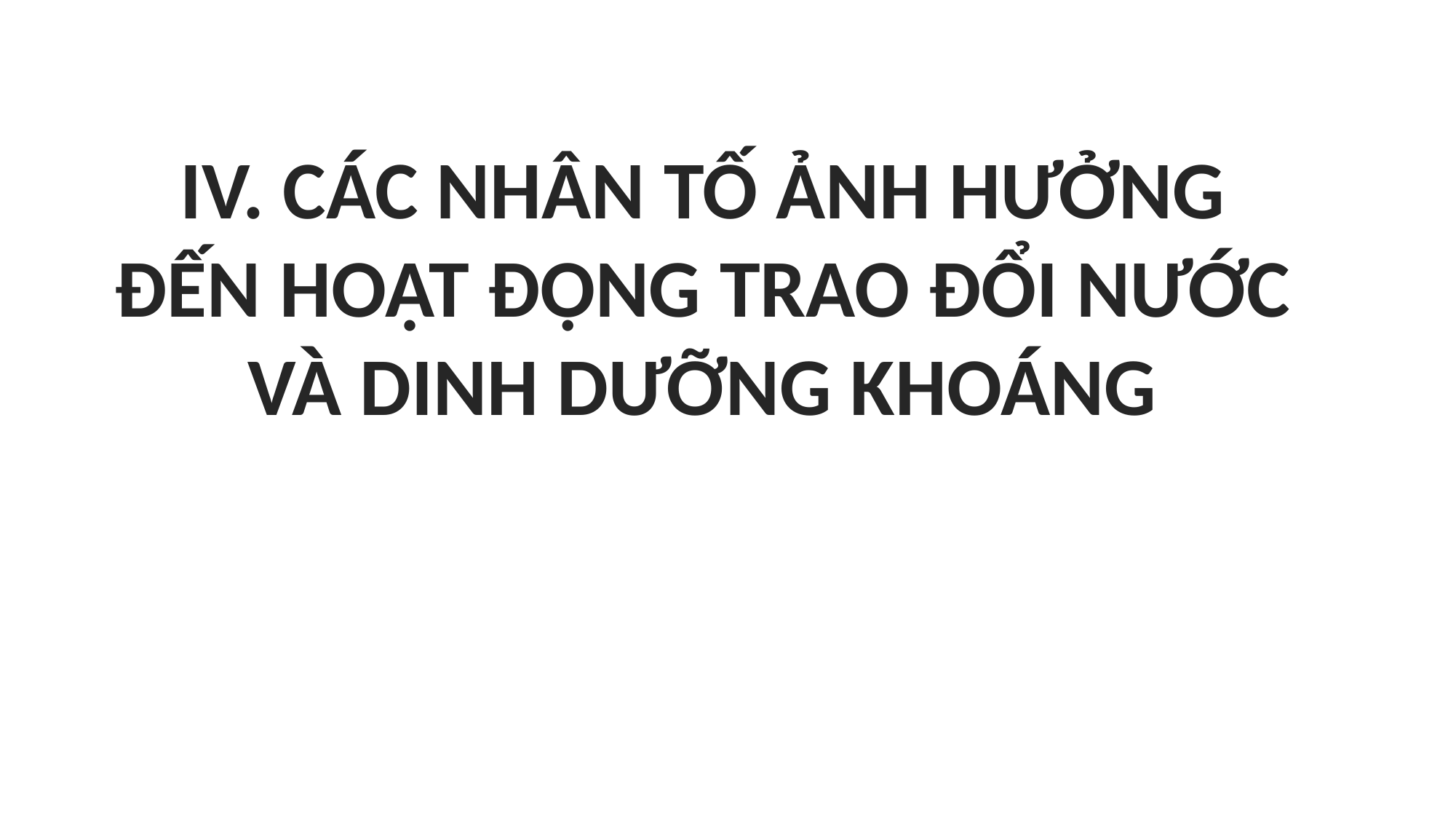

IV. CÁC NHÂN TỐ ẢNH HƯỞNG ĐẾN HOẠT ĐỘNG TRAO ĐỔI NƯỚC VÀ DINH DƯỠNG KHOÁNG